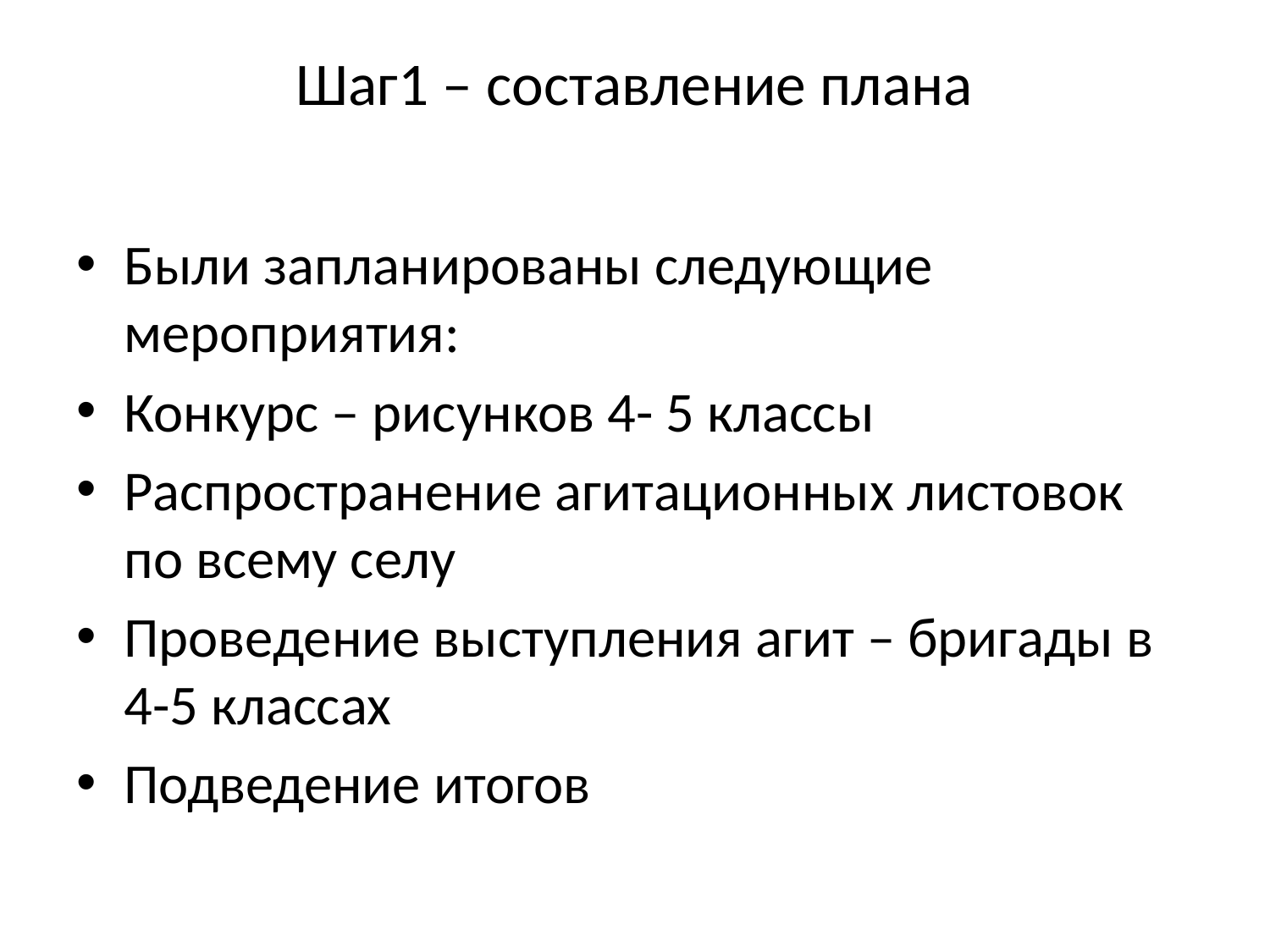

# Шаг1 – составление плана
Были запланированы следующие мероприятия:
Конкурс – рисунков 4- 5 классы
Распространение агитационных листовок по всему селу
Проведение выступления агит – бригады в 4-5 классах
Подведение итогов